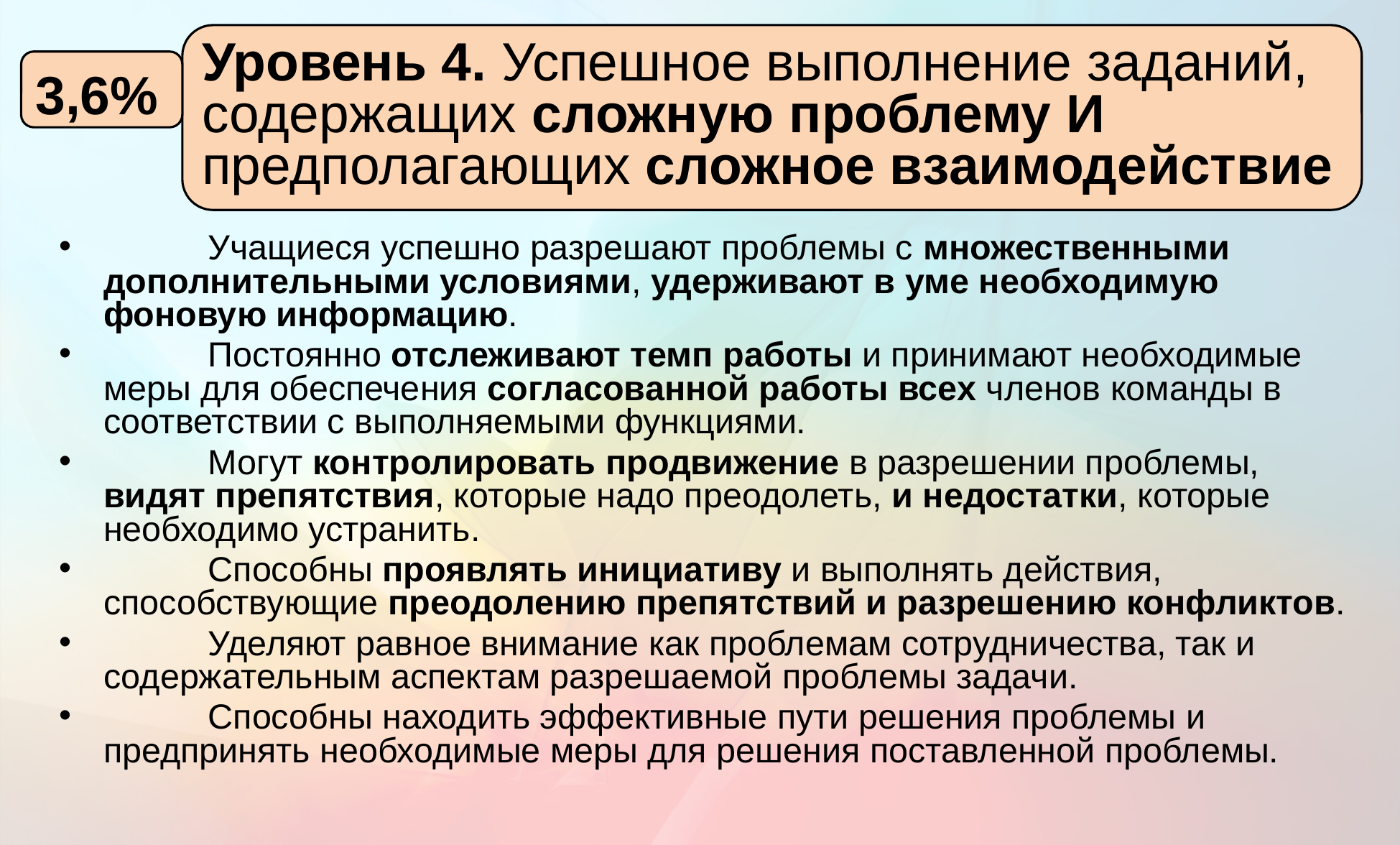

Уровень 4. Успешное выполнение заданий, содержащих сложную проблему И предполагающих сложное взаимодействие
3,6%
	Учащиеся успешно разрешают проблемы с множественными дополнительными условиями, удерживают в уме необходимую фоновую информацию.
	Постоянно отслеживают темп работы и принимают необходимые меры для обеспечения согласованной работы всех членов команды в соответствии с выполняемыми функциями.
	Могут контролировать продвижение в разрешении проблемы, видят препятствия, которые надо преодолеть, и недостатки, которые необходимо устранить.
	Способны проявлять инициативу и выполнять действия, способствующие преодолению препятствий и разрешению конфликтов.
	Уделяют равное внимание как проблемам сотрудничества, так и содержательным аспектам разрешаемой проблемы задачи.
	Способны находить эффективные пути решения проблемы и предпринять необходимые меры для решения поставленной проблемы.